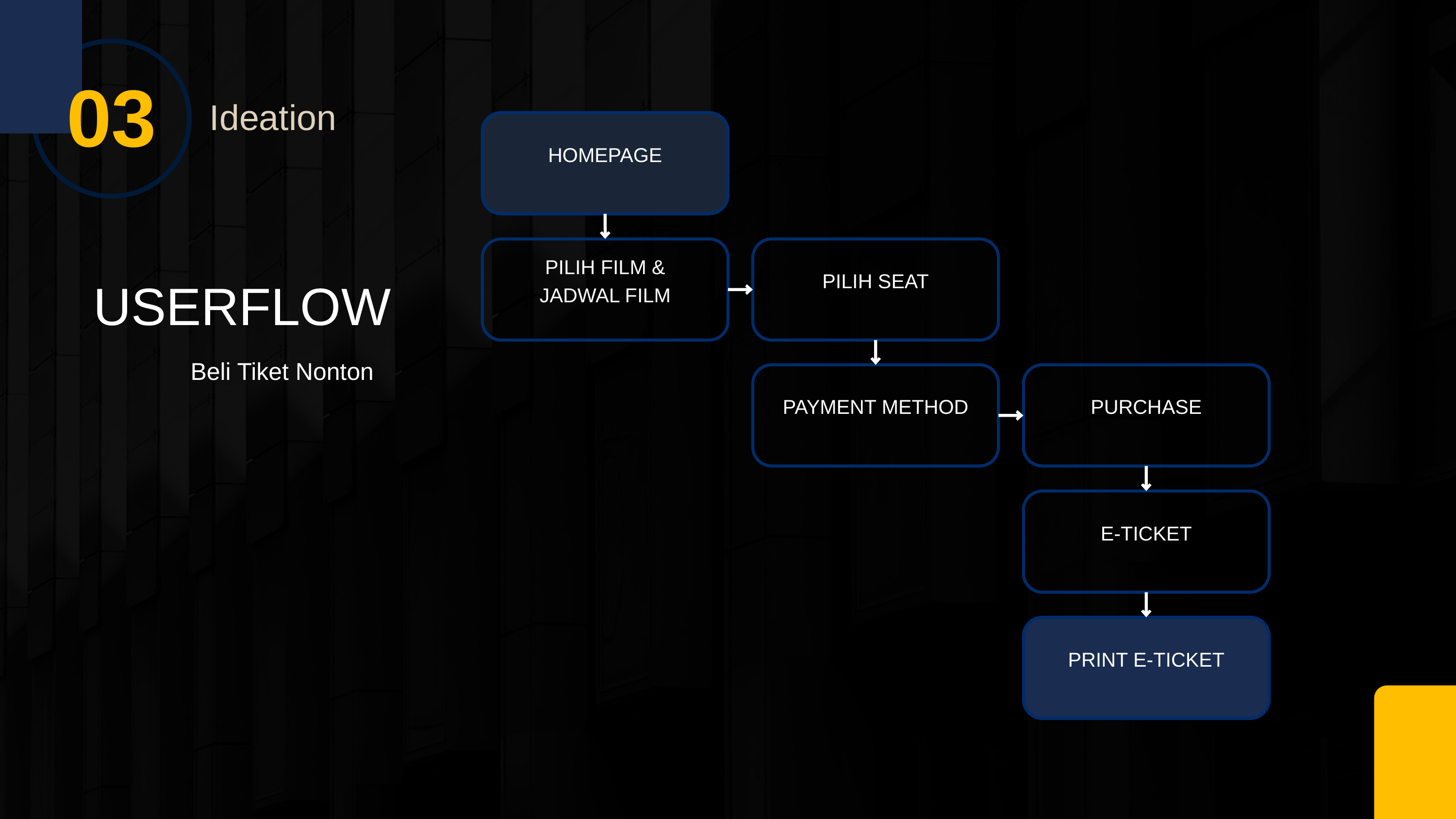

03
Ideation

HOMEPAGE

PILIH FILM &
JADWAL FILM

PILIH SEAT
USERFLOW

Beli Tiket Nonton

PAYMENT METHOD

PURCHASE

E-TICKET

PRINT E-TICKET